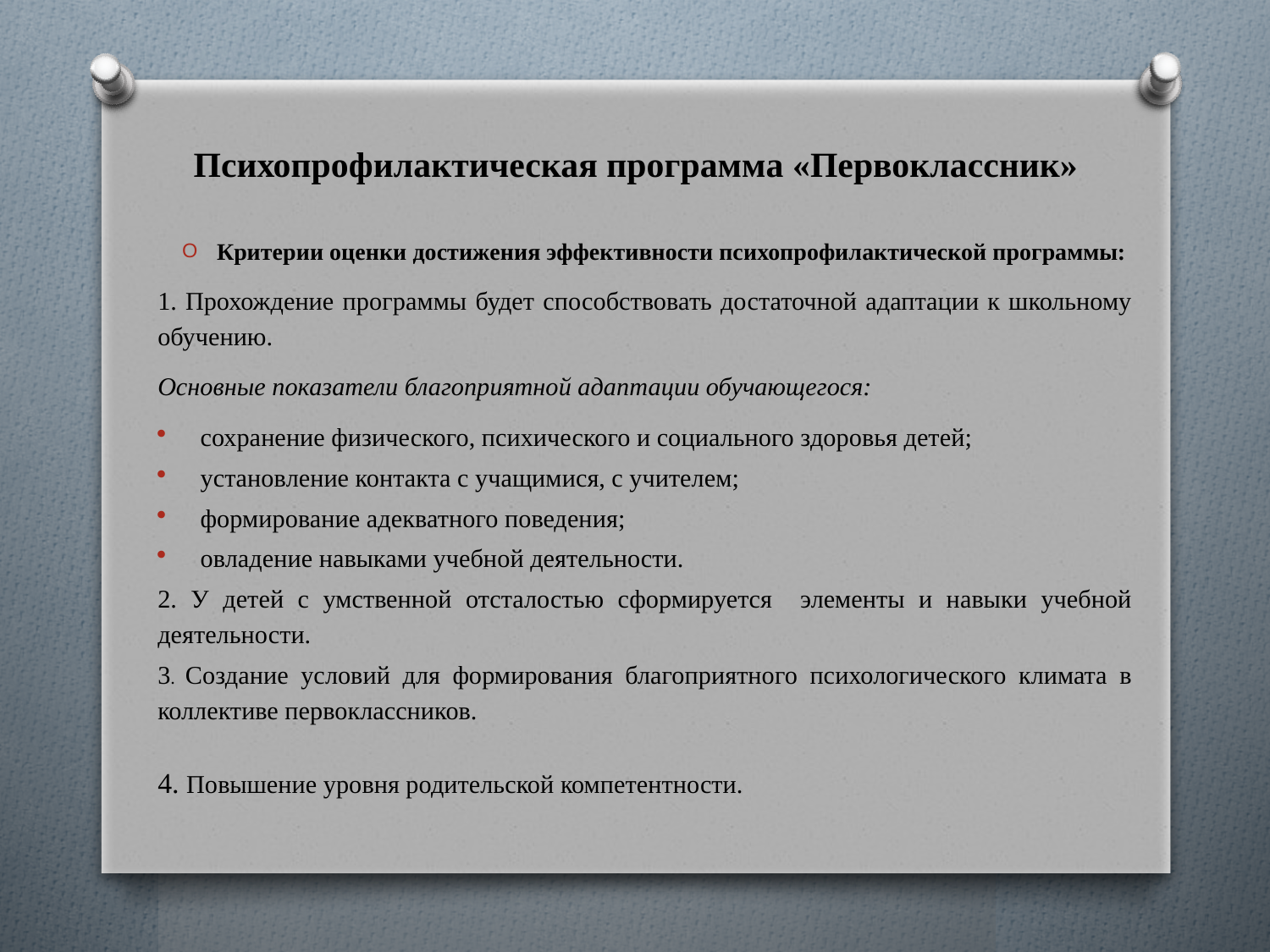

# Психопрофилактическая программа «Первоклассник»
Критерии оценки достижения эффективности психопрофилактической программы:
1. Прохождение программы будет способствовать достаточной адаптации к школьному обучению.
Основные показатели благоприятной адаптации обучающегося:
сохранение физического, психического и социального здоровья детей;
установление контакта с учащимися, с учителем;
формирование адекватного поведения;
овладение навыками учебной деятельности.
2. У детей с умственной отсталостью сформируется  элементы и навыки учебной деятельности.
3. Создание условий для формирования благоприятного психологического климата в коллективе первоклассников.

4. Повышение уровня родительской компетентности.